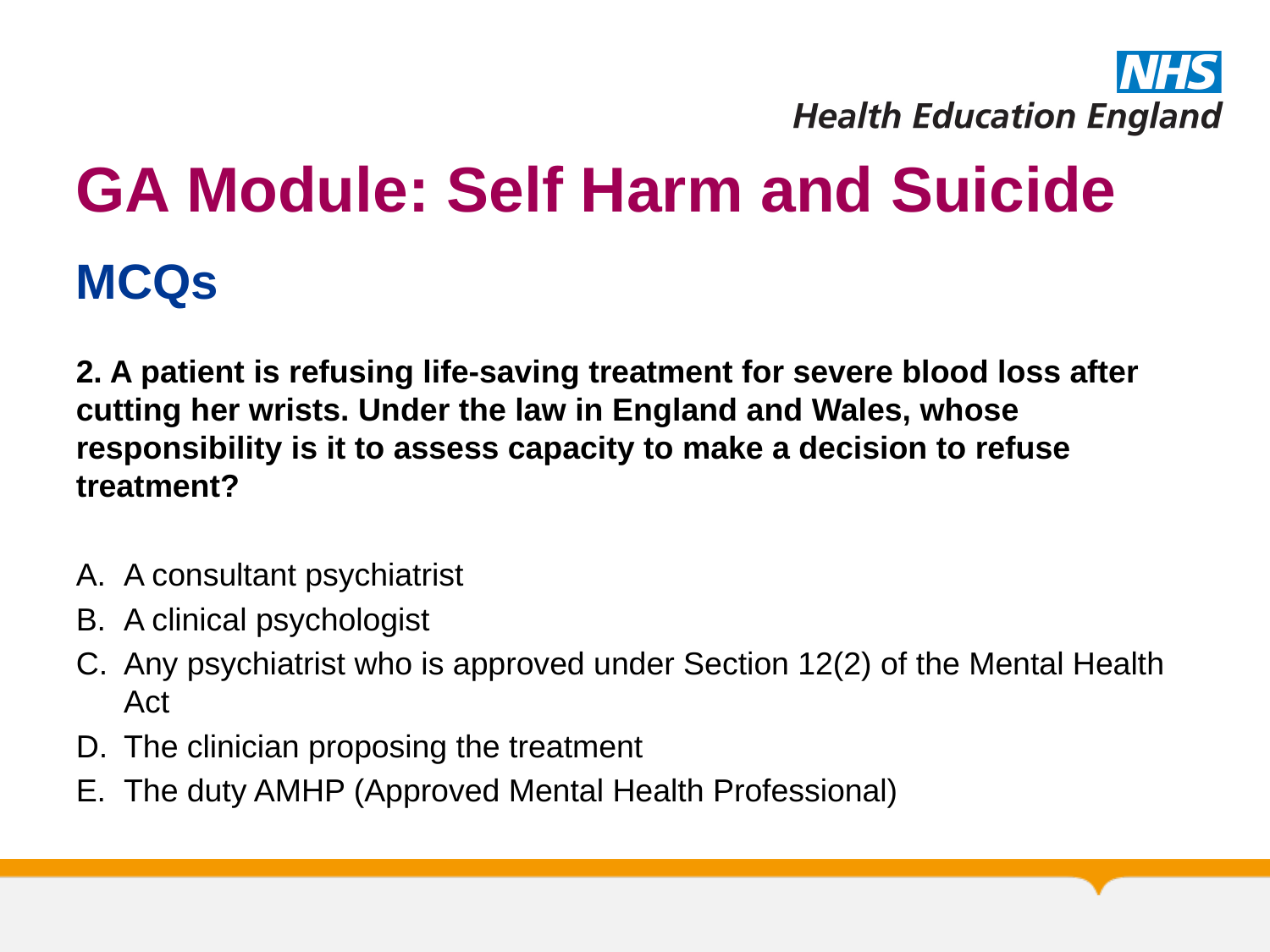

# GA Module: Self Harm and Suicide
MCQs
2. A patient is refusing life-saving treatment for severe blood loss after cutting her wrists. Under the law in England and Wales, whose responsibility is it to assess capacity to make a decision to refuse treatment?

A consultant psychiatrist
A clinical psychologist
Any psychiatrist who is approved under Section 12(2) of the Mental Health Act
The clinician proposing the treatment
The duty AMHP (Approved Mental Health Professional)